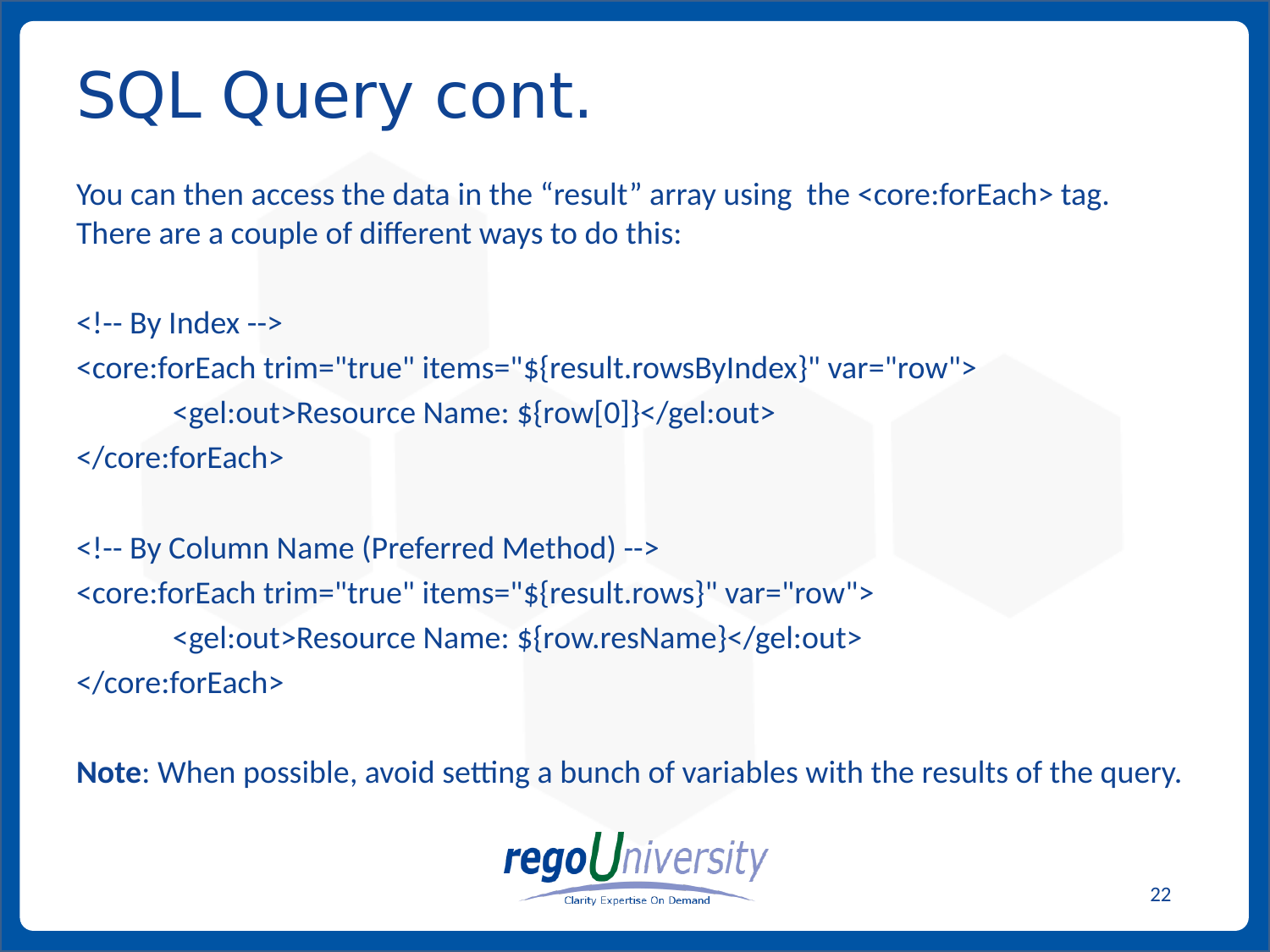

# SQL Query cont.
You can then access the data in the “result” array using  the <core:forEach> tag.  There are a couple of different ways to do this:

<!-- By Index -->
<core:forEach trim="true" items="${result.rowsByIndex}" var="row">
	<gel:out>Resource Name: ${row[0]}</gel:out>
</core:forEach>

<!-- By Column Name (Preferred Method) -->
<core:forEach trim="true" items="${result.rows}" var="row">
	<gel:out>Resource Name: ${row.resName}</gel:out>
</core:forEach>

Note: When possible, avoid setting a bunch of variables with the results of the query.